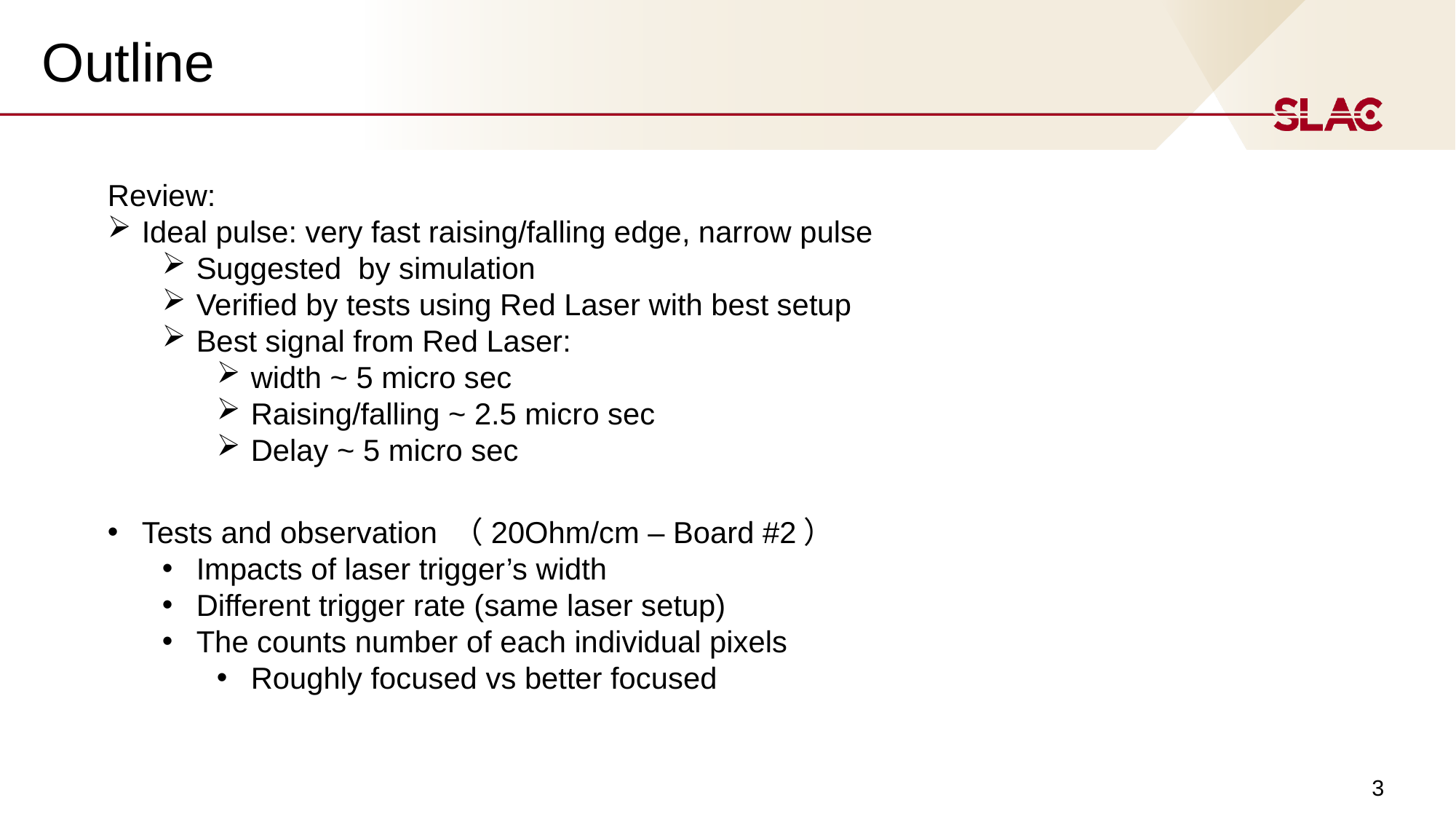

Outline
Review:
Ideal pulse: very fast raising/falling edge, narrow pulse
Suggested  by simulation
Verified by tests using Red Laser with best setup
Best signal from Red Laser:
width ~ 5 micro sec
Raising/falling ~ 2.5 micro sec
Delay ~ 5 micro sec

Tests and observation （20Ohm/cm – Board #2）
Impacts of laser trigger’s width
Different trigger rate (same laser setup)
The counts number of each individual pixels
Roughly focused vs better focused
3